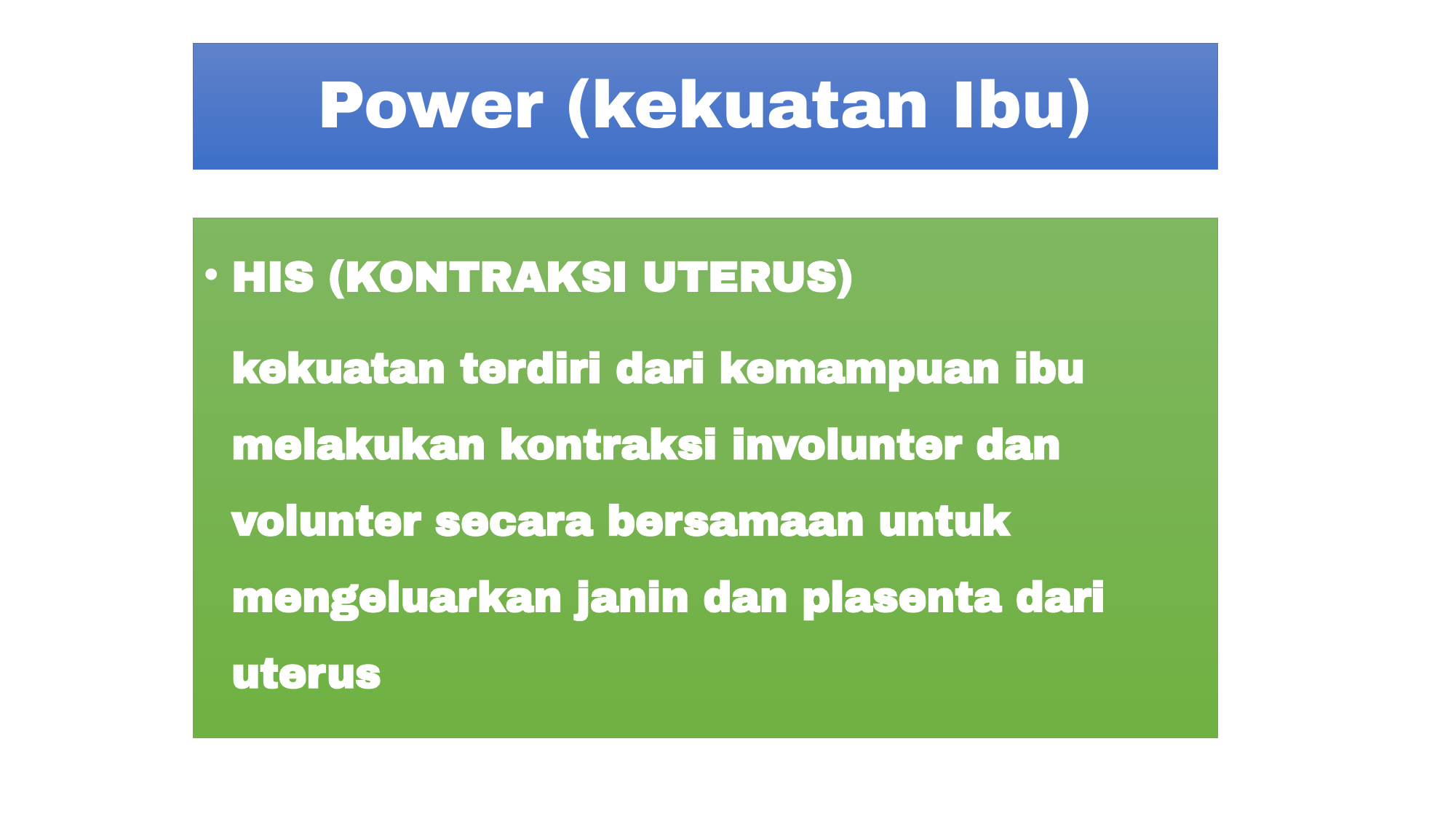

# Power (kekuatan Ibu)
HIS (KONTRAKSI UTERUS)
	kekuatan terdiri dari kemampuan ibu melakukan kontraksi involunter dan volunter secara bersamaan untuk mengeluarkan janin dan plasenta dari uterus